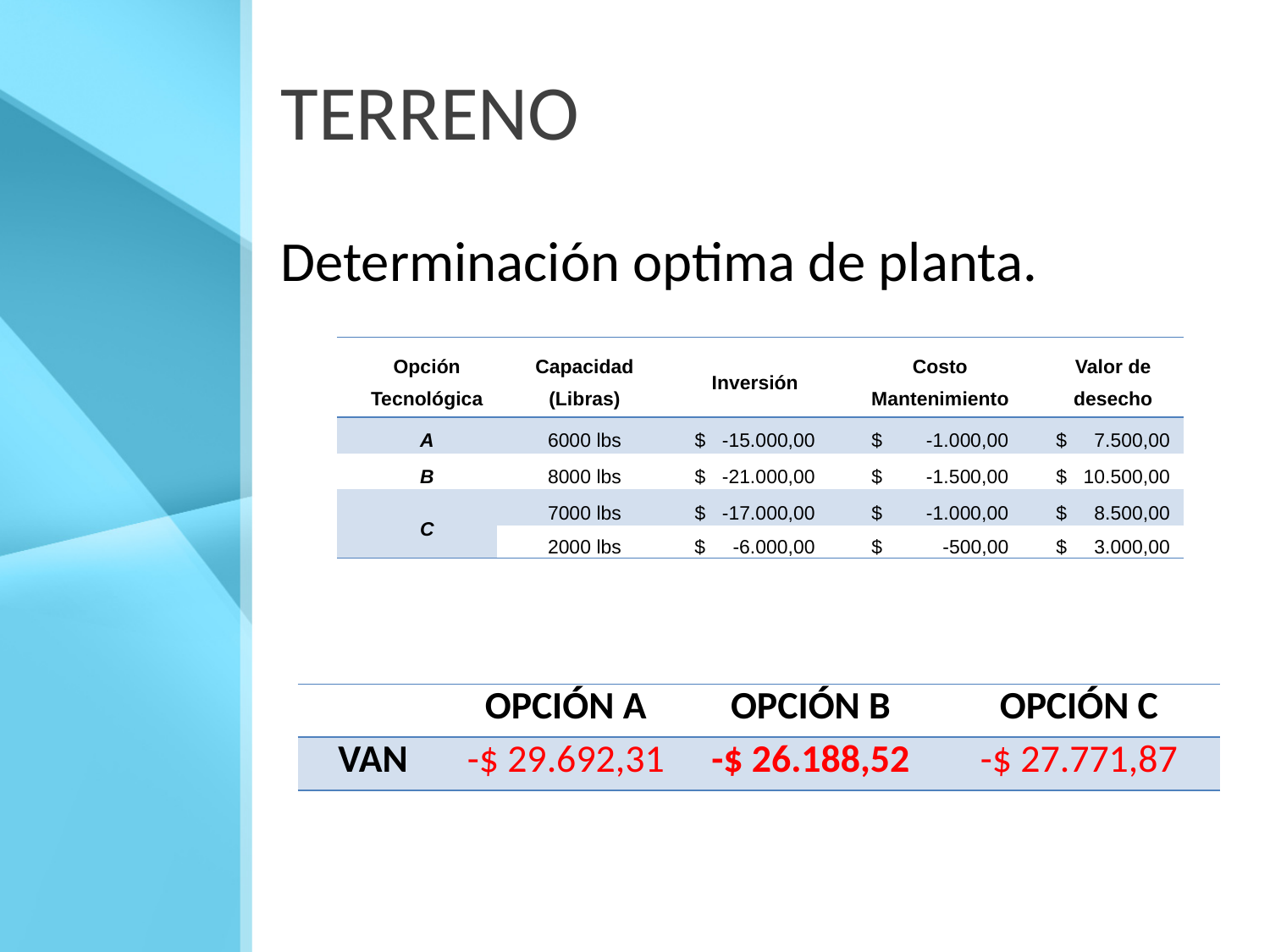

# TERRENO
Determinación optima de planta.

| Opción Tecnológica | Capacidad (Libras) | Inversión | Costo Mantenimiento | Valor de desecho |
| --- | --- | --- | --- | --- |
| A | 6000 lbs | $ -15.000,00 | $ -1.000,00 | $ 7.500,00 |
| B | 8000 lbs | $ -21.000,00 | $ -1.500,00 | $ 10.500,00 |
| C | 7000 lbs | $ -17.000,00 | $ -1.000,00 | $ 8.500,00 |
|  | 2000 lbs | $ -6.000,00 | $ -500,00 | $ 3.000,00 |
|  | OPCIÓN A | OPCIÓN B | OPCIÓN C |
| --- | --- | --- | --- |
| VAN | -$ 29.692,31 | -$ 26.188,52 | -$ 27.771,87 |